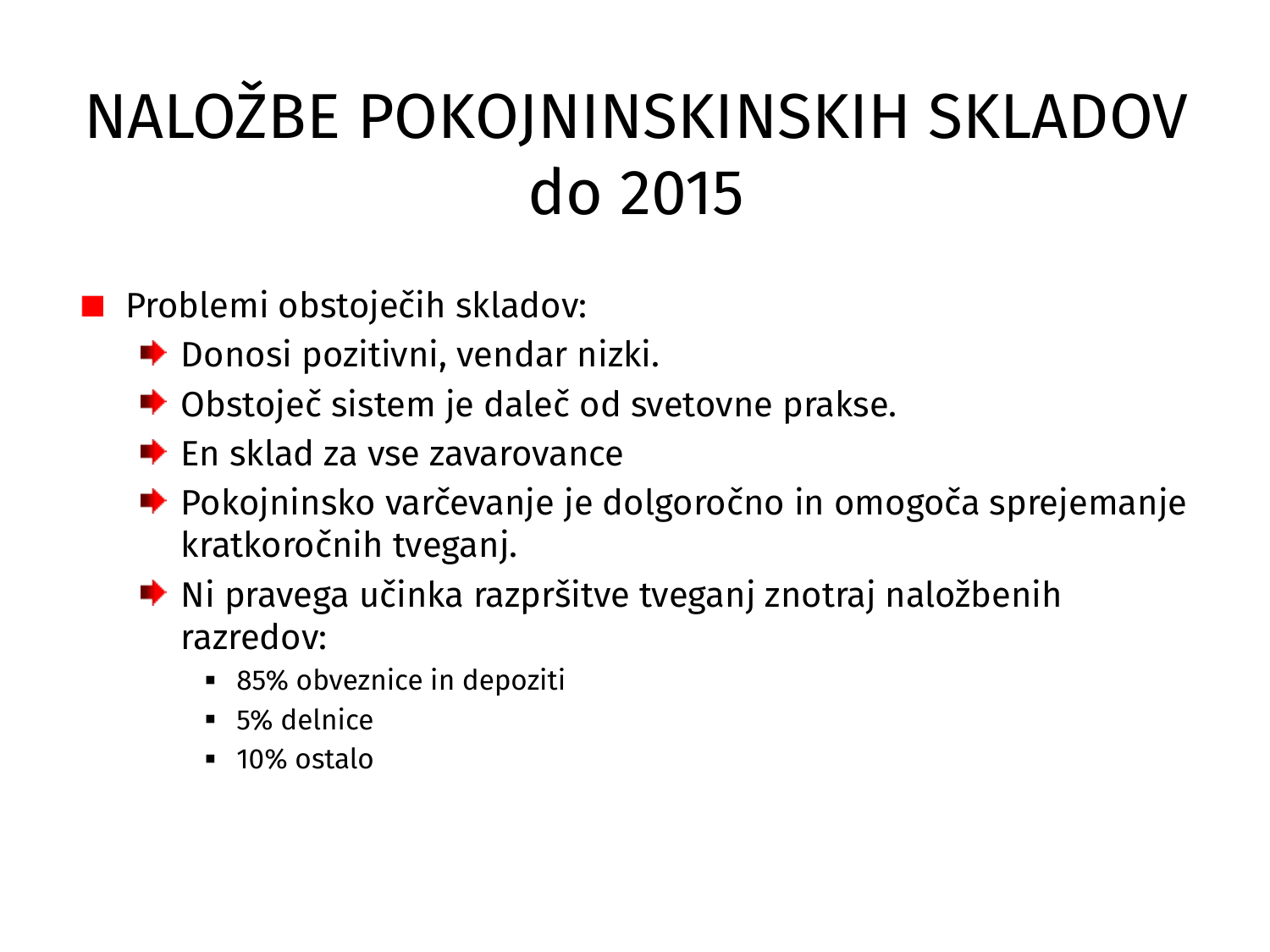

# NALOŽBE POKOJNINSKINSKIH SKLADOV do 2015
Problemi obstoječih skladov:
Donosi pozitivni, vendar nizki.
Obstoječ sistem je daleč od svetovne prakse.
En sklad za vse zavarovance
Pokojninsko varčevanje je dolgoročno in omogoča sprejemanje kratkoročnih tveganj.
Ni pravega učinka razpršitve tveganj znotraj naložbenih razredov:
85% obveznice in depoziti
5% delnice
10% ostalo